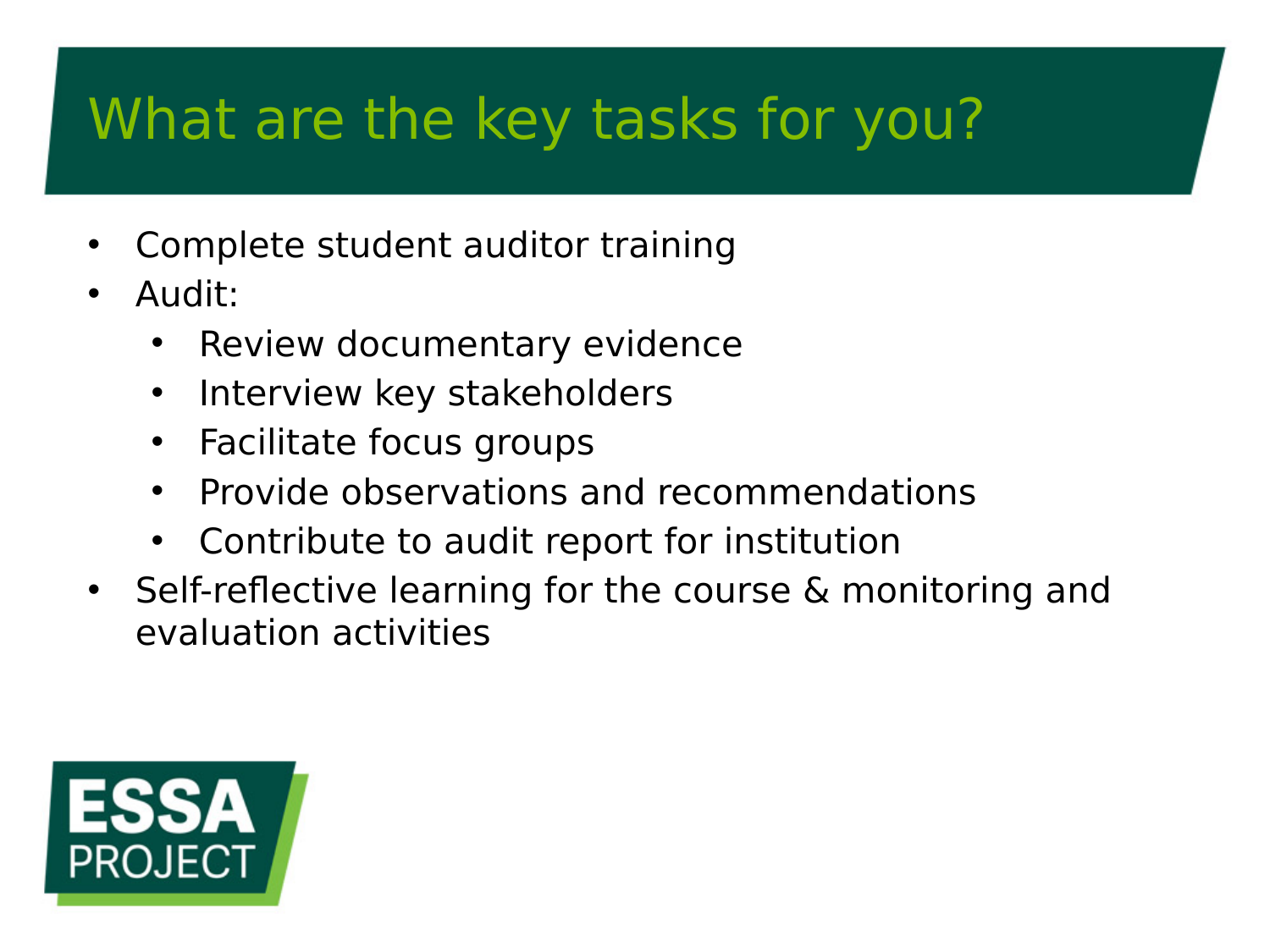

# What are the key tasks for you?
Complete student auditor training
Audit:
Review documentary evidence
Interview key stakeholders
Facilitate focus groups
Provide observations and recommendations
Contribute to audit report for institution
Self-reflective learning for the course & monitoring and evaluation activities